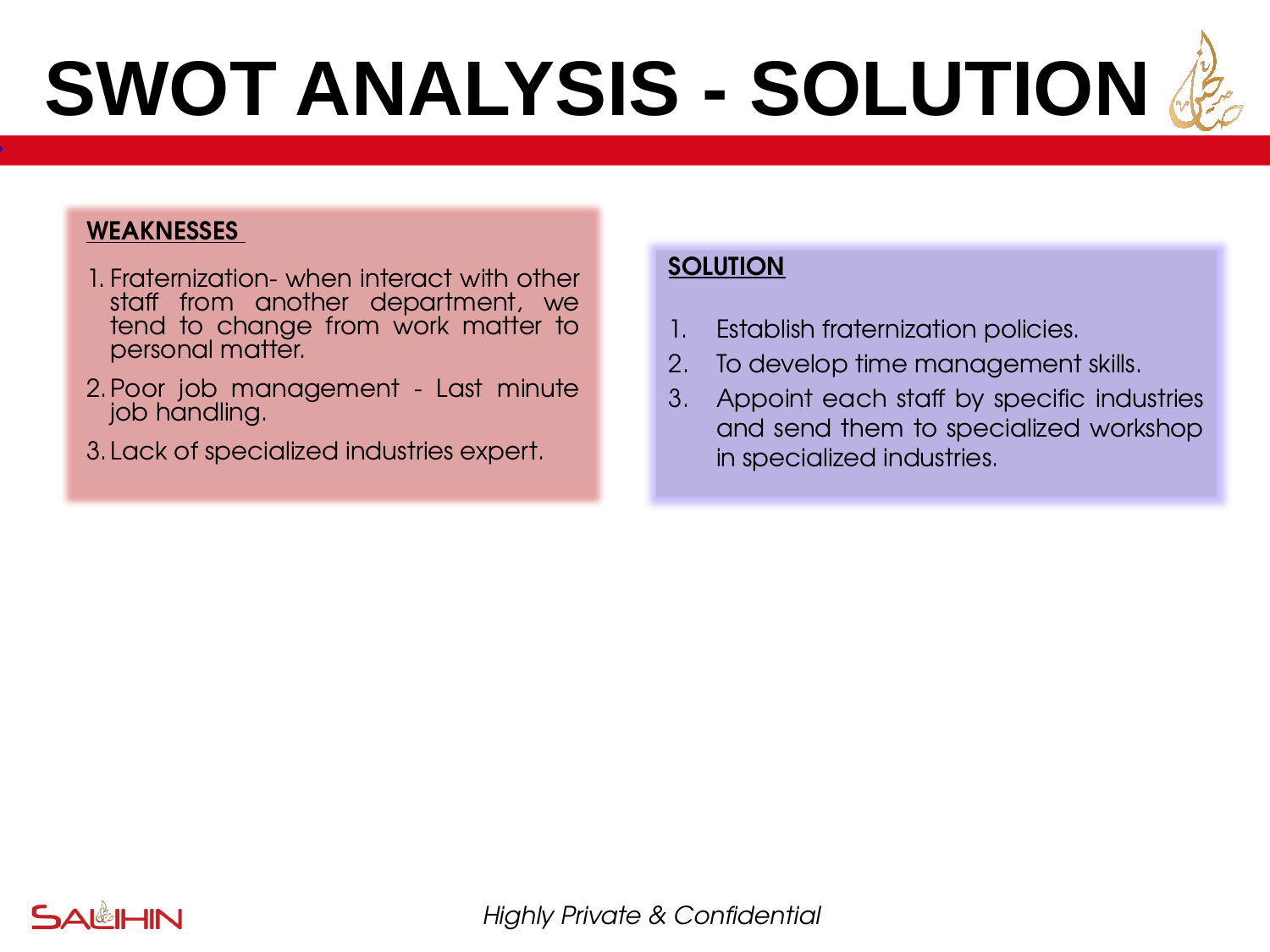

SWOT ANALYSIS - SOLUTION
WEAKNESSES

Fraternization- when interact with other staff from another department, we tend to change from work matter to personal matter.

Poor job management - Last minute job handling.

Lack of specialized industries expert.

SOLUTION

Establish fraternization policies.
To develop time management skills.
Appoint each staff by specific industries and send them to specialized workshop in specialized industries.